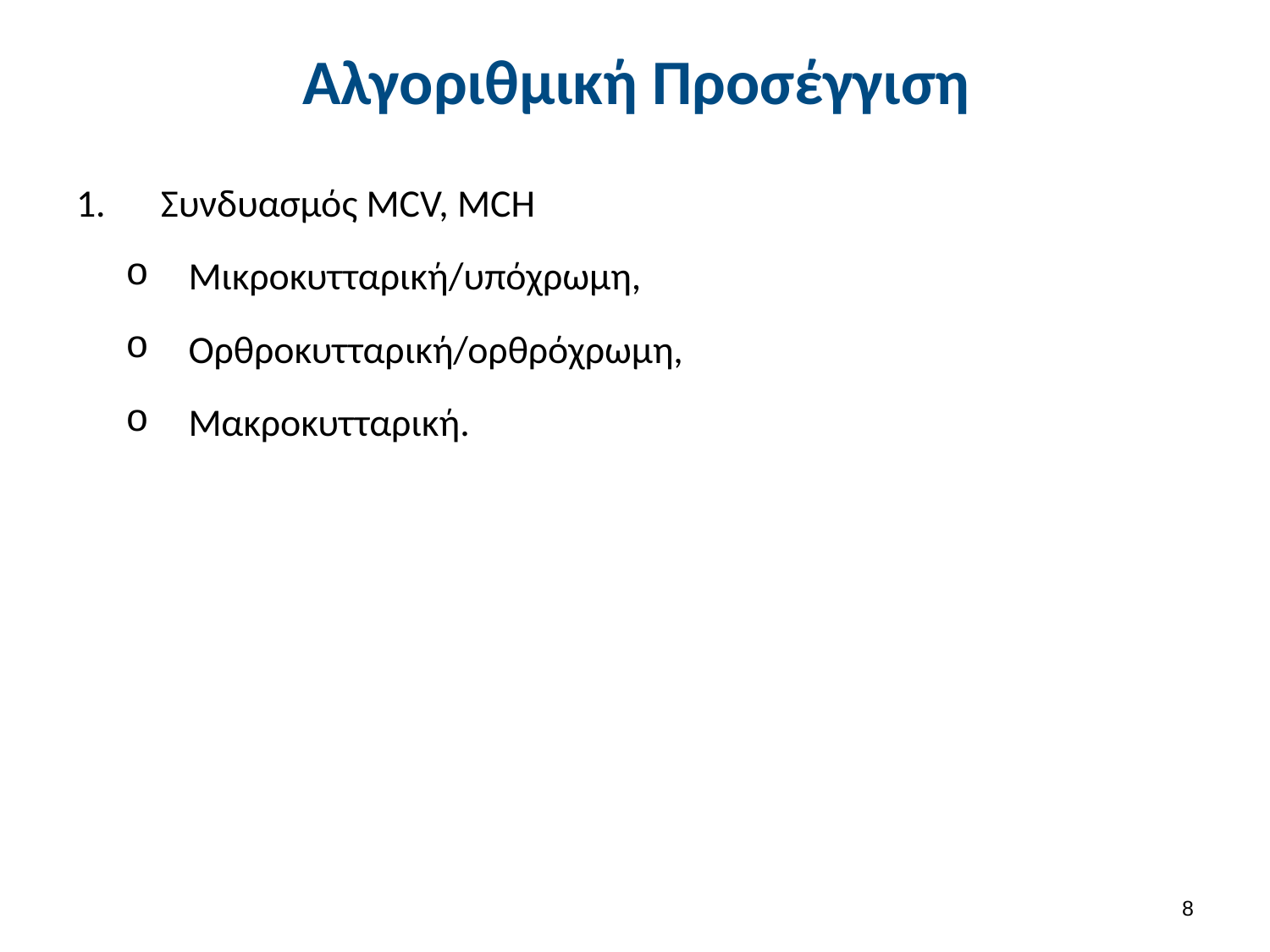

# Αλγοριθμική Προσέγγιση
Συνδυασμός MCV, MCH
Μικροκυτταρική/υπόχρωμη,
Ορθροκυτταρική/ορθρόχρωμη,
Μακροκυτταρική.
8